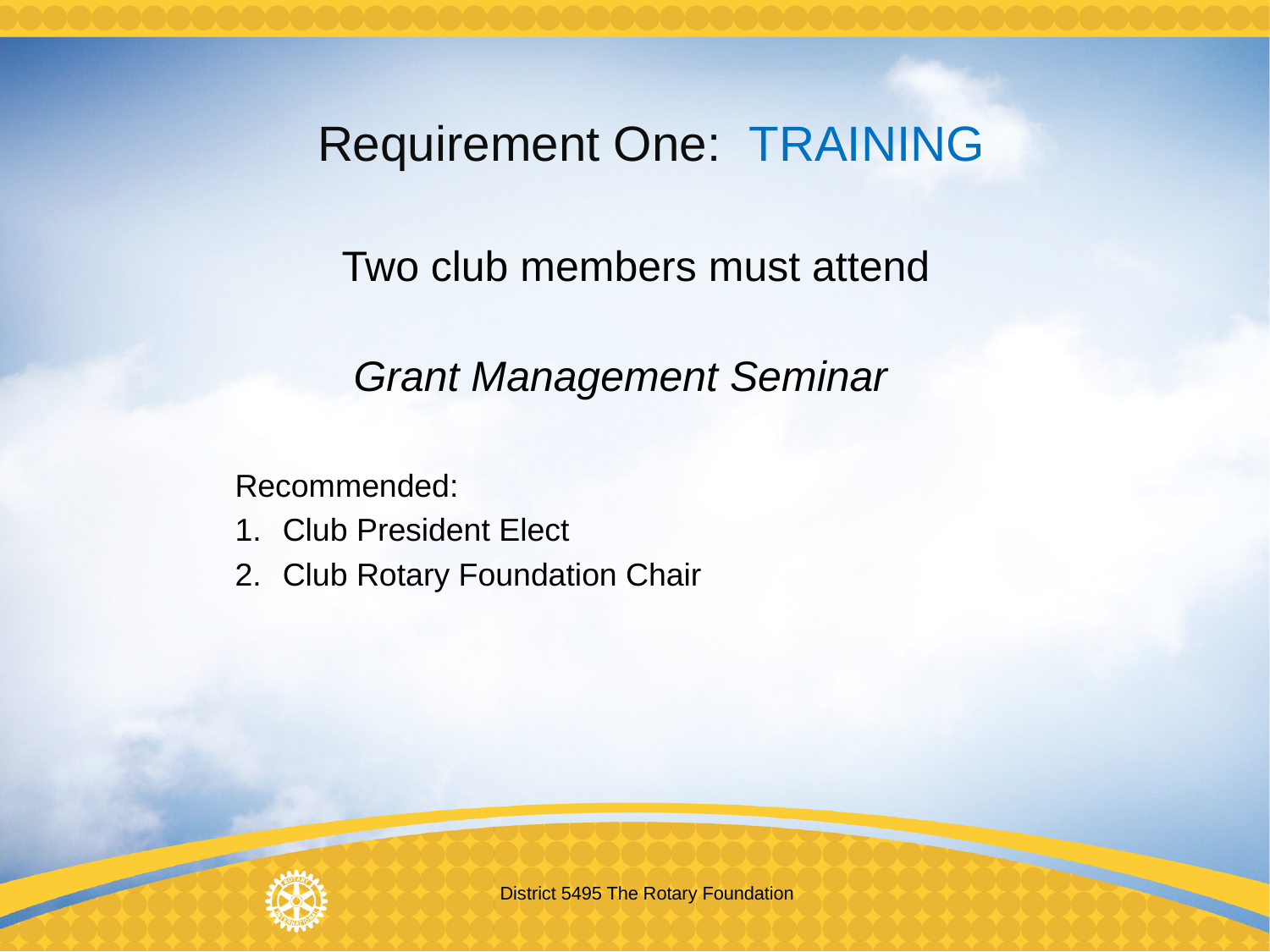

Requirement One:  TRAINING

         Two club members must attend
          Grant Management Seminar

Recommended:
Club President Elect
Club Rotary Foundation Chair